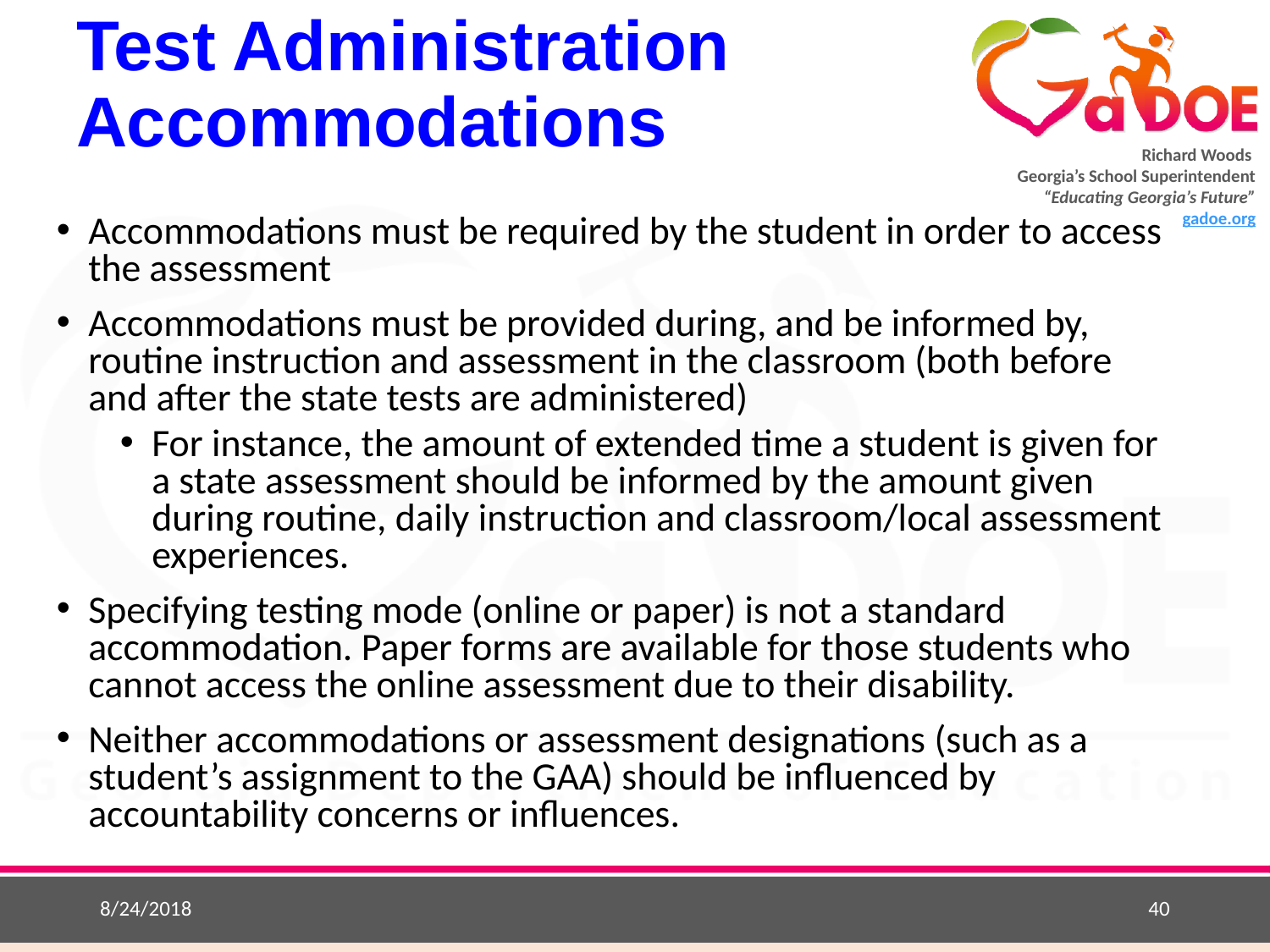

# Test Administration Accommodations
Accommodations must be required by the student in order to access the assessment
Accommodations must be provided during, and be informed by, routine instruction and assessment in the classroom (both before and after the state tests are administered)
For instance, the amount of extended time a student is given for a state assessment should be informed by the amount given during routine, daily instruction and classroom/local assessment experiences.
Specifying testing mode (online or paper) is not a standard accommodation. Paper forms are available for those students who cannot access the online assessment due to their disability.
Neither accommodations or assessment designations (such as a student’s assignment to the GAA) should be influenced by accountability concerns or influences.

8/24/2018
40